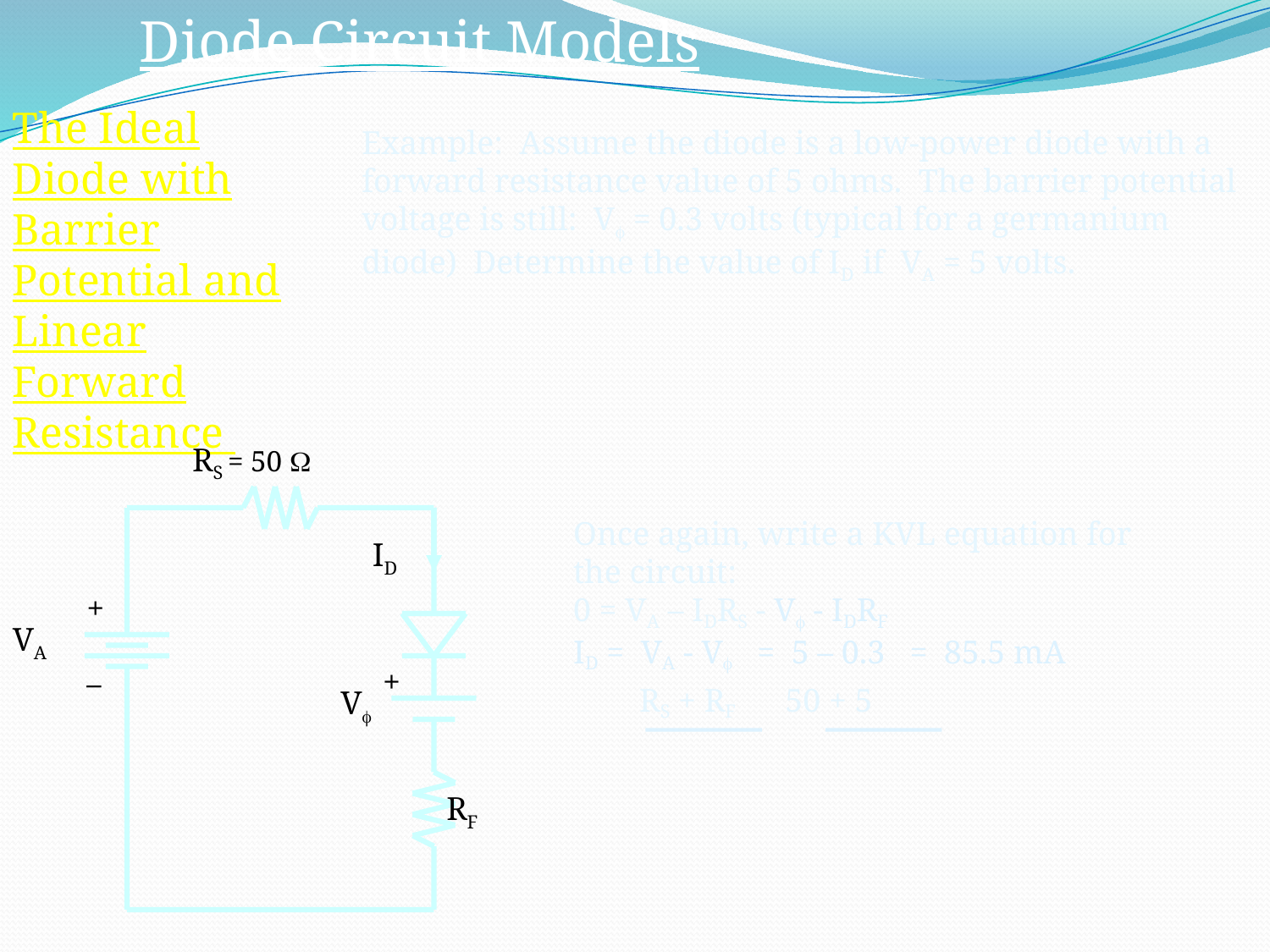

Diode Circuit Models
The Ideal Diode with Barrier Potential and Linear Forward Resistance
Example:  Assume the diode is a low-power diode with a forward resistance value of 5 ohms.  The barrier potential voltage is still:  Vφ = 0.3 volts (typical for a germanium diode)  Determine the value of ID if  VA = 5 volts.

RS = 50 Ω

Once again, write a KVL equation for the circuit:
0 = VA – IDRS - Vφ - IDRF
ID =  VA - Vφ   =  5 – 0.3   =  85.5 mA
        RS + RF      50 + 5
ID
+
VA

_

+

Vφ

RF